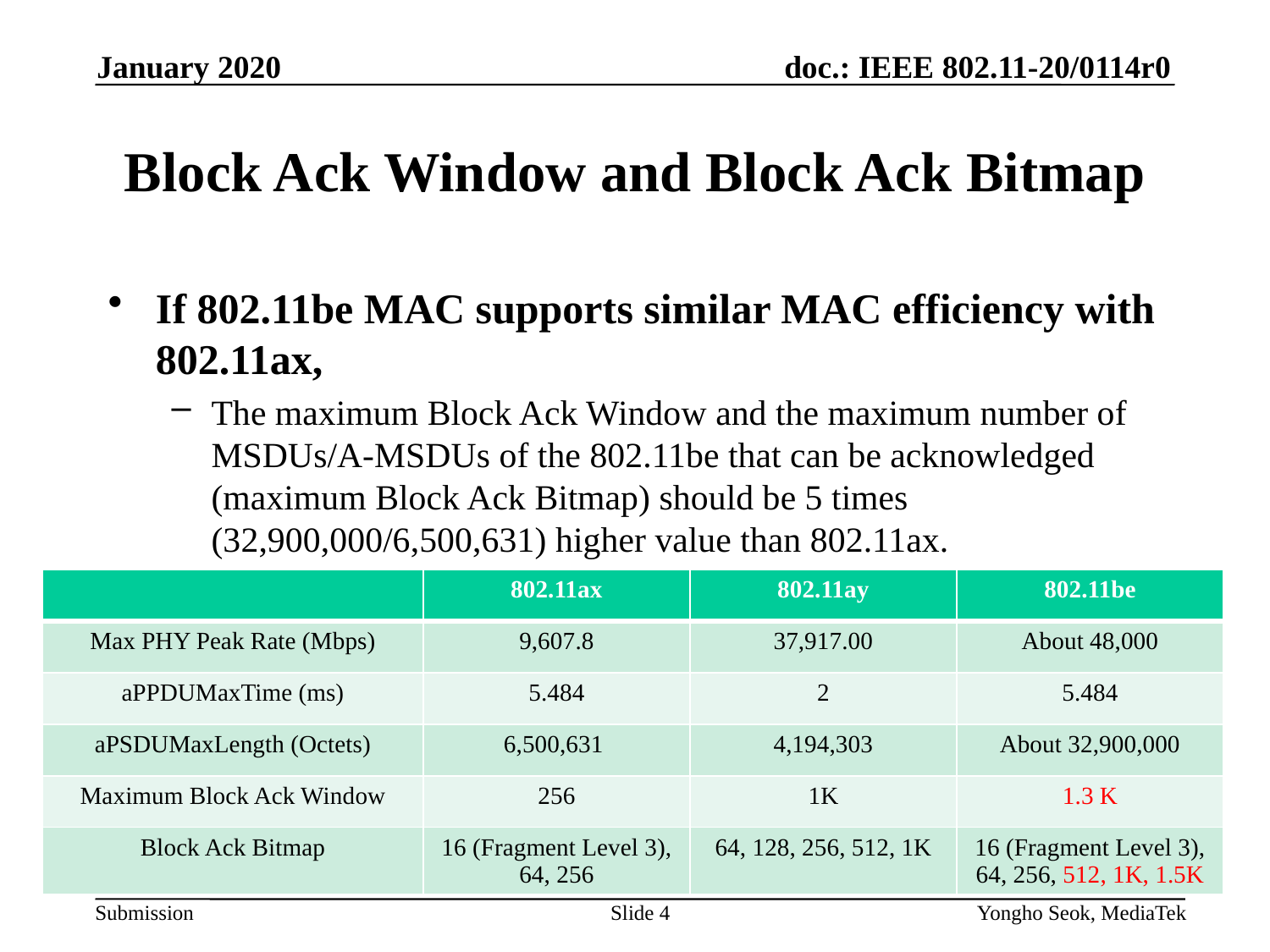

January 2020
# Block Ack Window and Block Ack Bitmap
If 802.11be MAC supports similar MAC efficiency with 802.11ax,
The maximum Block Ack Window and the maximum number of MSDUs/A-MSDUs of the 802.11be that can be acknowledged (maximum Block Ack Bitmap) should be 5 times (32,900,000/6,500,631) higher value than 802.11ax.
|  | 802.11ax | 802.11ay | 802.11be |
| --- | --- | --- | --- |
| Max PHY Peak Rate (Mbps) | 9,607.8 | 37,917.00 | About 48,000 |
| aPPDUMaxTime (ms) | 5.484 | 2 | 5.484 |
| aPSDUMaxLength (Octets) | 6,500,631 | 4,194,303 | About 32,900,000 |
| Maximum Block Ack Window | 256 | 1K | 1.3 K |
| Block Ack Bitmap | 16 (Fragment Level 3), 64, 256 | 64, 128, 256, 512, 1K | 16 (Fragment Level 3), 64, 256, 512, 1K, 1.5K |
Slide 4
Yongho Seok, MediaTek